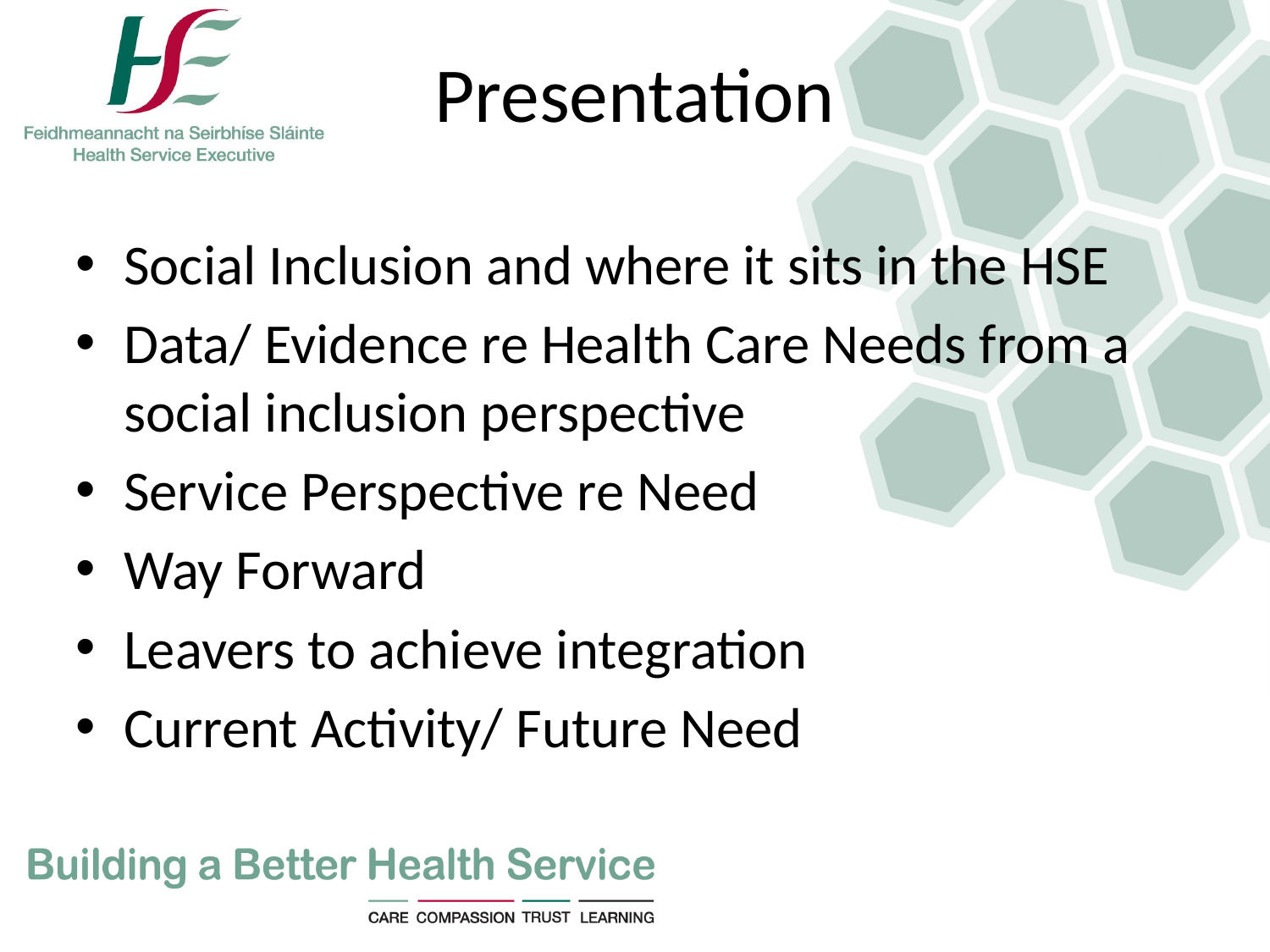

# Presentation
Social Inclusion and where it sits in the HSE
Data/ Evidence re Health Care Needs from a social inclusion perspective
Service Perspective re Need
Way Forward
Leavers to achieve integration
Current Activity/ Future Need